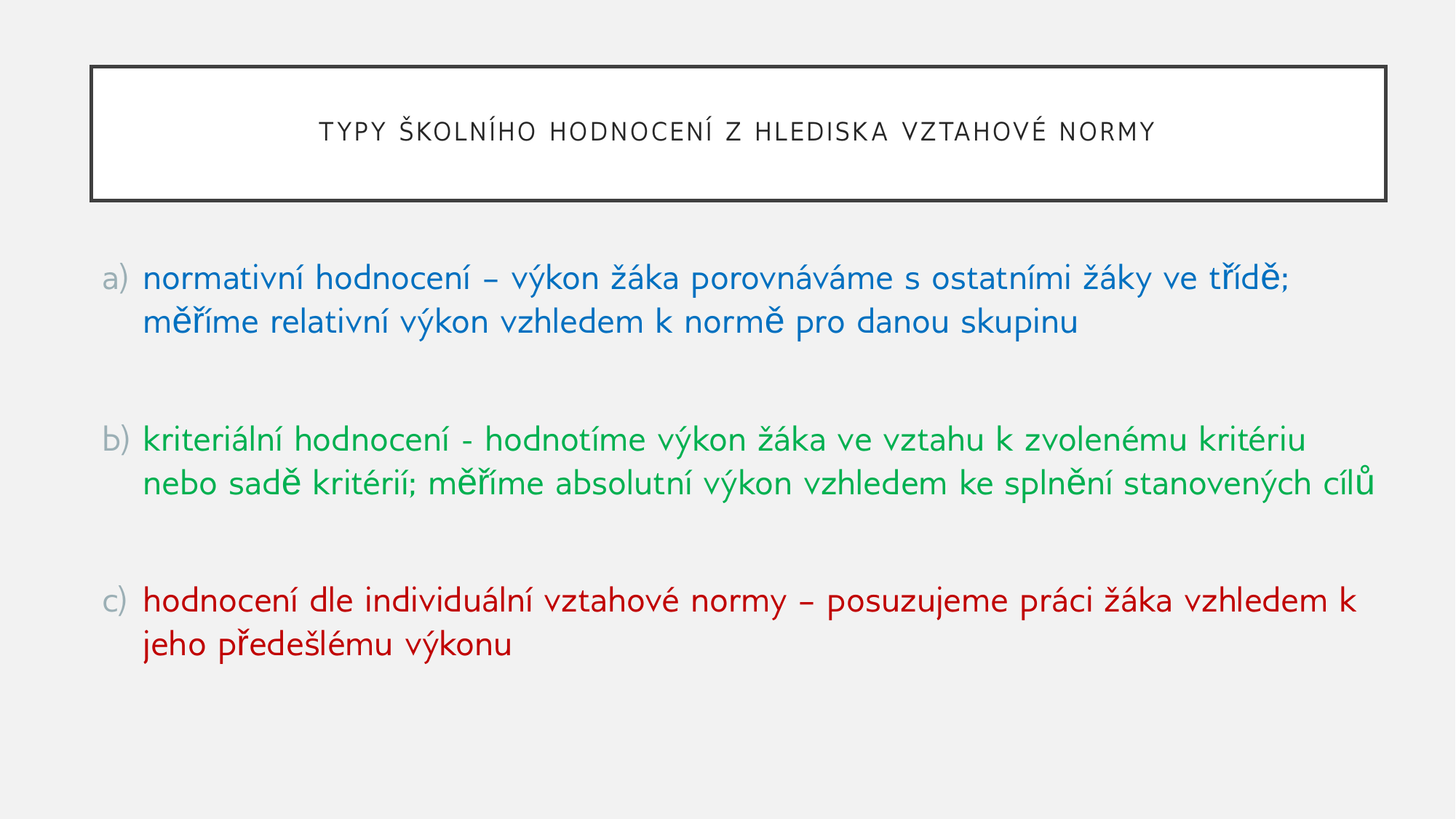

# Typy školního hodnocení z hlediska vztahové normy
normativní hodnocení – výkon žáka porovnáváme s ostatními žáky ve třídě; měříme relativní výkon vzhledem k normě pro danou skupinu

kriteriální hodnocení - hodnotíme výkon žáka ve vztahu k zvolenému kritériu nebo sadě kritérií; měříme absolutní výkon vzhledem ke splnění stanovených cílů

hodnocení dle individuální vztahové normy – posuzujeme práci žáka vzhledem k jeho předešlému výkonu